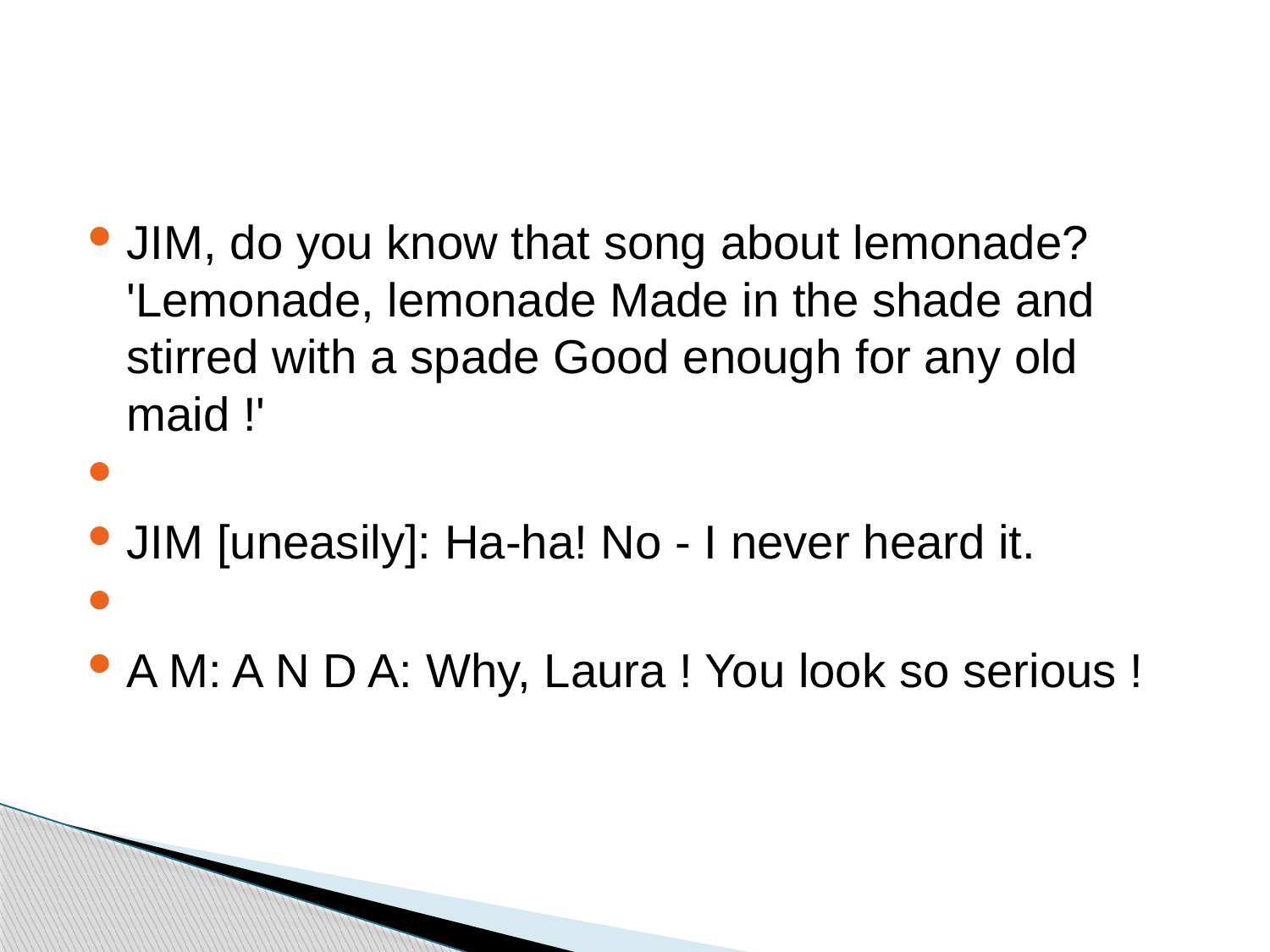

#
JIM, do you know that song about lemonade? 'Lemonade, lemonade Made in the shade and stirred with a spade Good enough for any old maid !'

JIM [uneasily]: Ha-ha! No - I never heard it.

A M: A N D A: Why, Laura ! You look so serious !